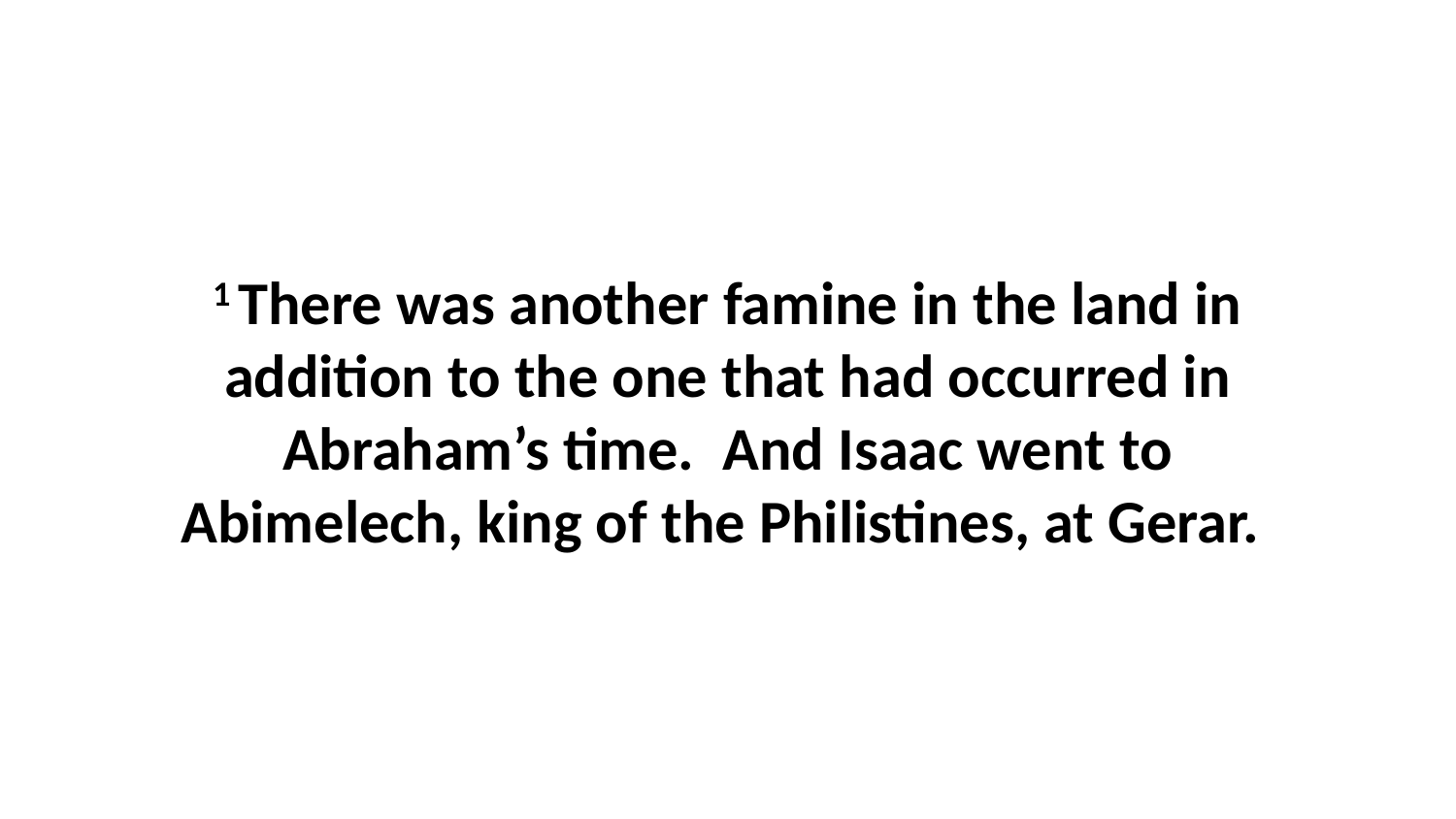

1 There was another famine in the land in addition to the one that had occurred in Abraham’s time.  And Isaac went to Abimelech, king of the Philistines, at Gerar.